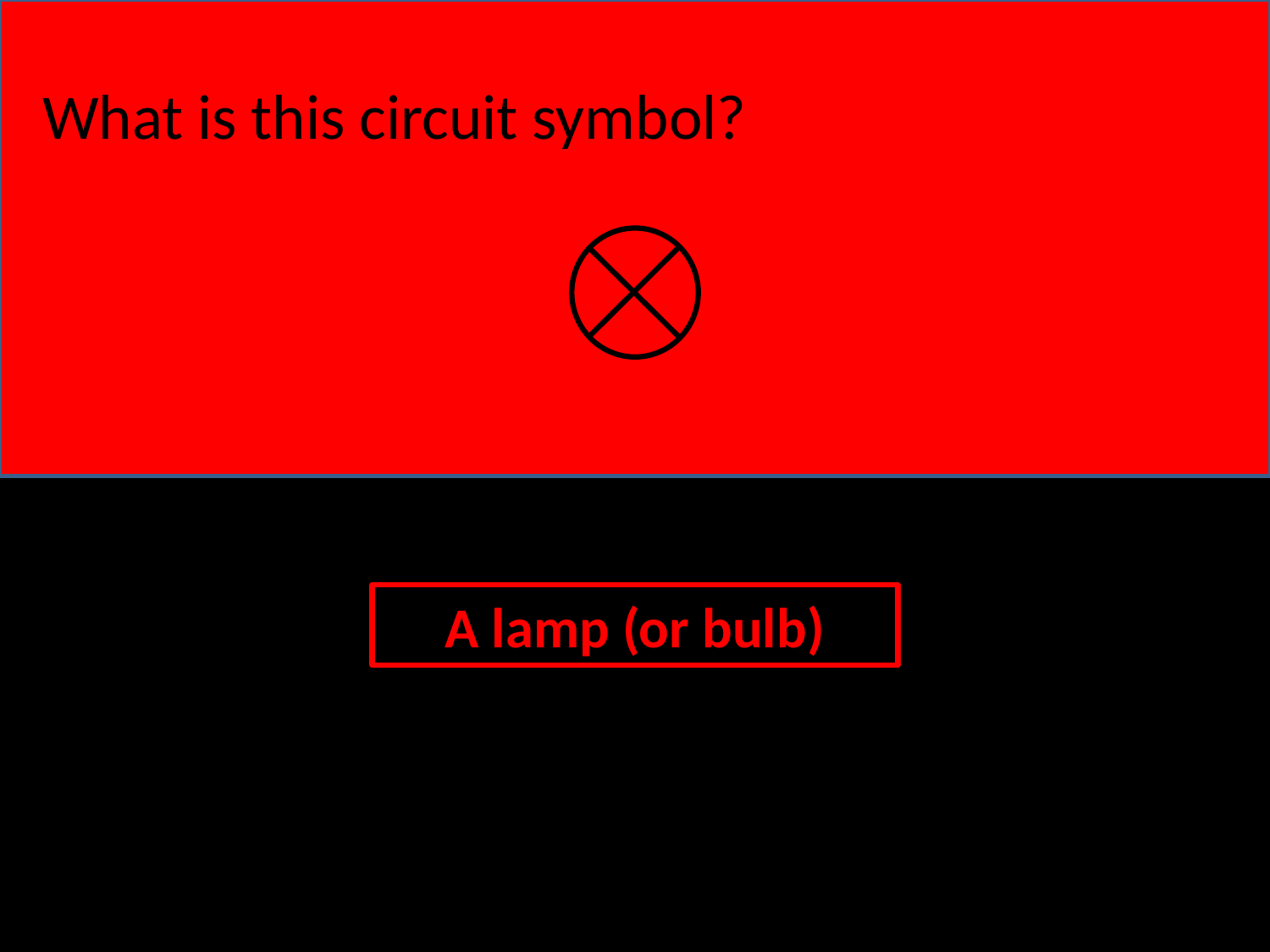

What is this circuit symbol?

A lamp (or bulb)